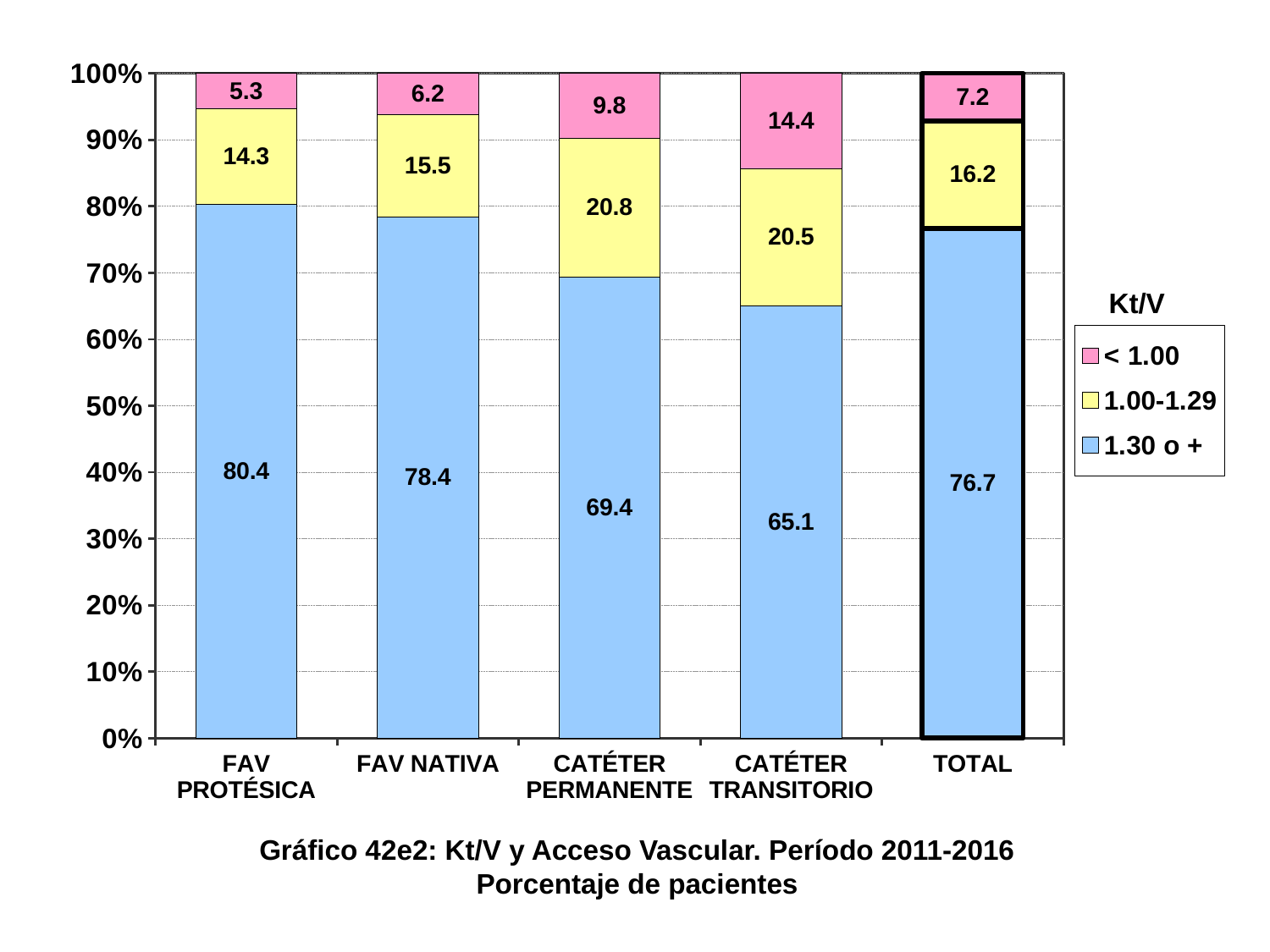

### Chart

| Category | 1.30 o + | 1.00-1.29 | < 1.00 |
|---|---|---|---|
| FAV PROTÉSICA | 80.363609 | 14.29798 | 5.33841 |
| FAV NATIVA | 78.362843 | 15.471781 | 6.165376 |
| CATÉTER PERMANENTE | 69.363762 | 20.8074 | 9.828838 |
| CATÉTER TRANSITORIO | 65.096274 | 20.525131 | 14.378595 |
| TOTAL | 76.665574 | 16.177633 | 7.156794 |
Gráfico 42e2: Kt/V y Acceso Vascular. Período 2011-2016
Porcentaje de pacientes
Kt/V